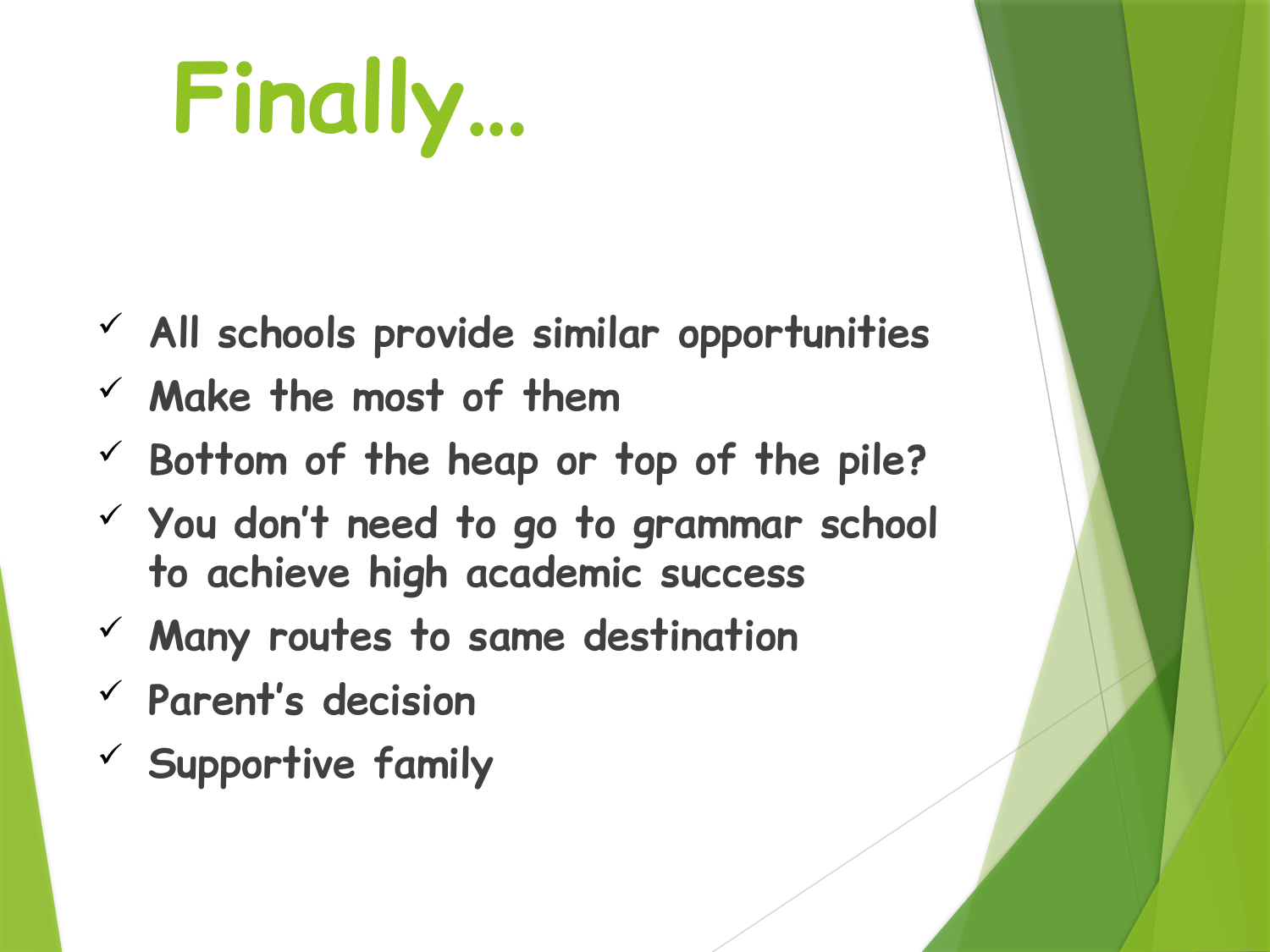

# Finally…
All schools provide similar opportunities
Make the most of them
Bottom of the heap or top of the pile?
You don’t need to go to grammar school to achieve high academic success
Many routes to same destination
Parent’s decision
Supportive family